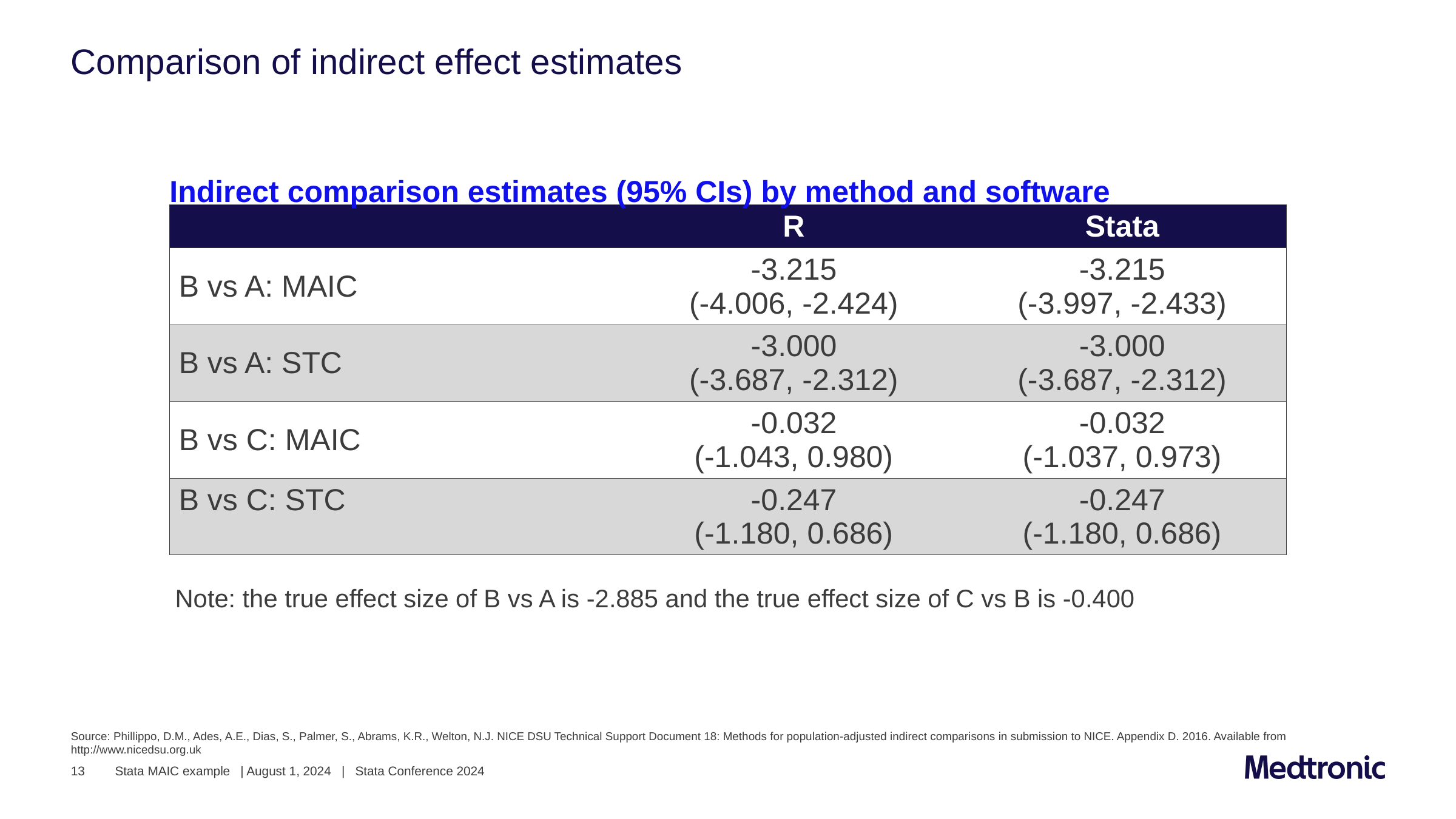

# Comparison of indirect effect estimates
Indirect comparison estimates (95% CIs) by method and software
|  | R | Stata |
| --- | --- | --- |
| B vs A: MAIC | -3.215 (-4.006, -2.424) | -3.215 (-3.997, -2.433) |
| B vs A: STC | -3.000 (-3.687, -2.312) | -3.000 (-3.687, -2.312) |
| B vs C: MAIC | -0.032 (-1.043, 0.980) | -0.032 (-1.037, 0.973) |
| B vs C: STC | -0.247 (-1.180, 0.686) | -0.247 (-1.180, 0.686) |
Note: the true effect size of B vs A is -2.885 and the true effect size of C vs B is -0.400
Source: Phillippo, D.M., Ades, A.E., Dias, S., Palmer, S., Abrams, K.R., Welton, N.J. NICE DSU Technical Support Document 18: Methods for population-adjusted indirect comparisons in submission to NICE. Appendix D. 2016. Available from http://www.nicedsu.org.uk
13
Stata MAIC example   | August 1, 2024   |   Stata Conference 2024